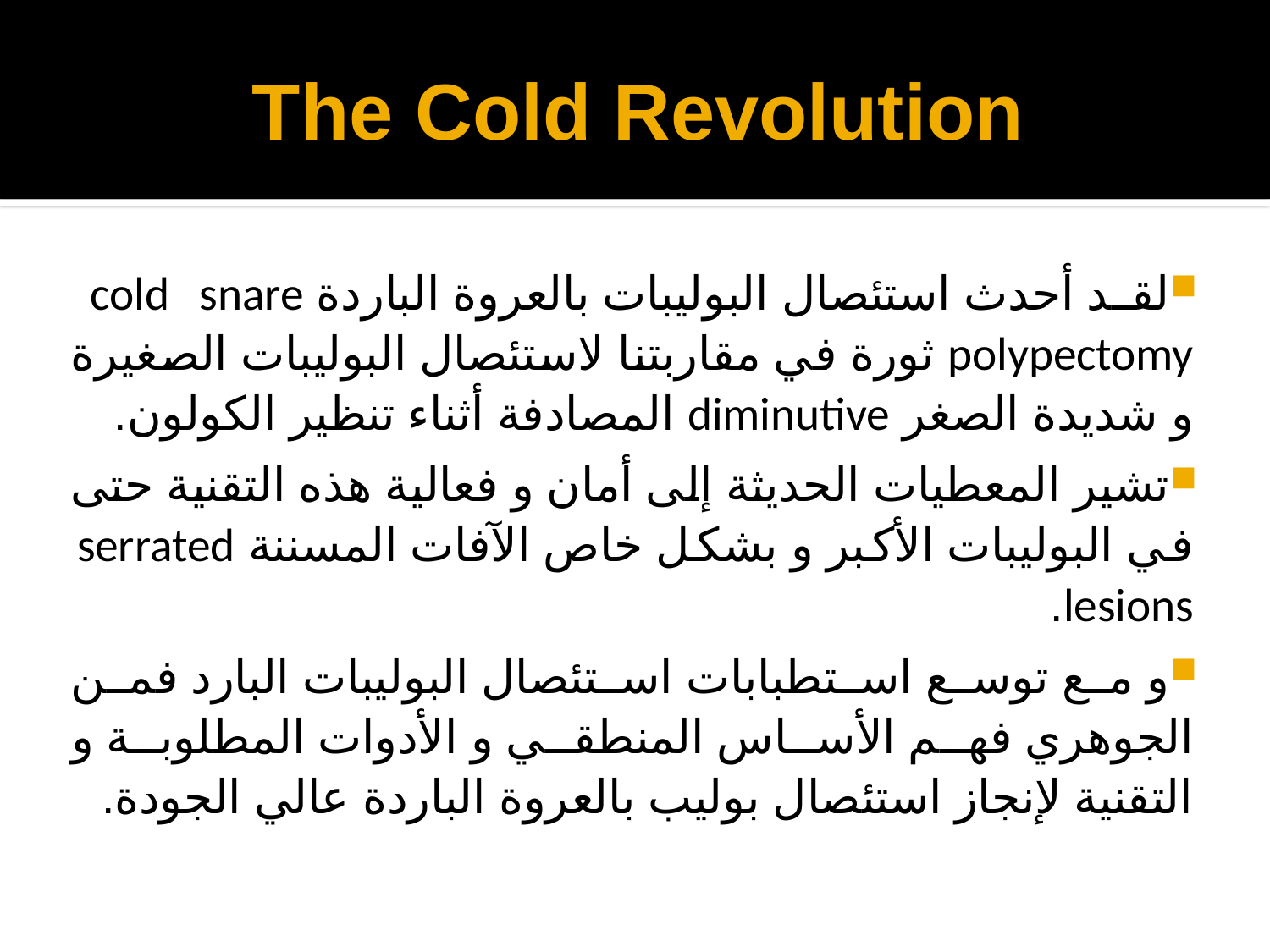

# The Cold Revolution
لقد أحدث استئصال البوليبات بالعروة الباردة cold snare polypectomy ثورة في مقاربتنا لاستئصال البوليبات الصغيرة و شديدة الصغر diminutive المصادفة أثناء تنظير الكولون.
تشير المعطيات الحديثة إلى أمان و فعالية هذه التقنية حتى في البوليبات الأكبر و بشكل خاص الآفات المسننة serrated lesions.
و مع توسع استطبابات استئصال البوليبات البارد فمن الجوهري فهم الأساس المنطقي و الأدوات المطلوبة و التقنية لإنجاز استئصال بوليب بالعروة الباردة عالي الجودة.